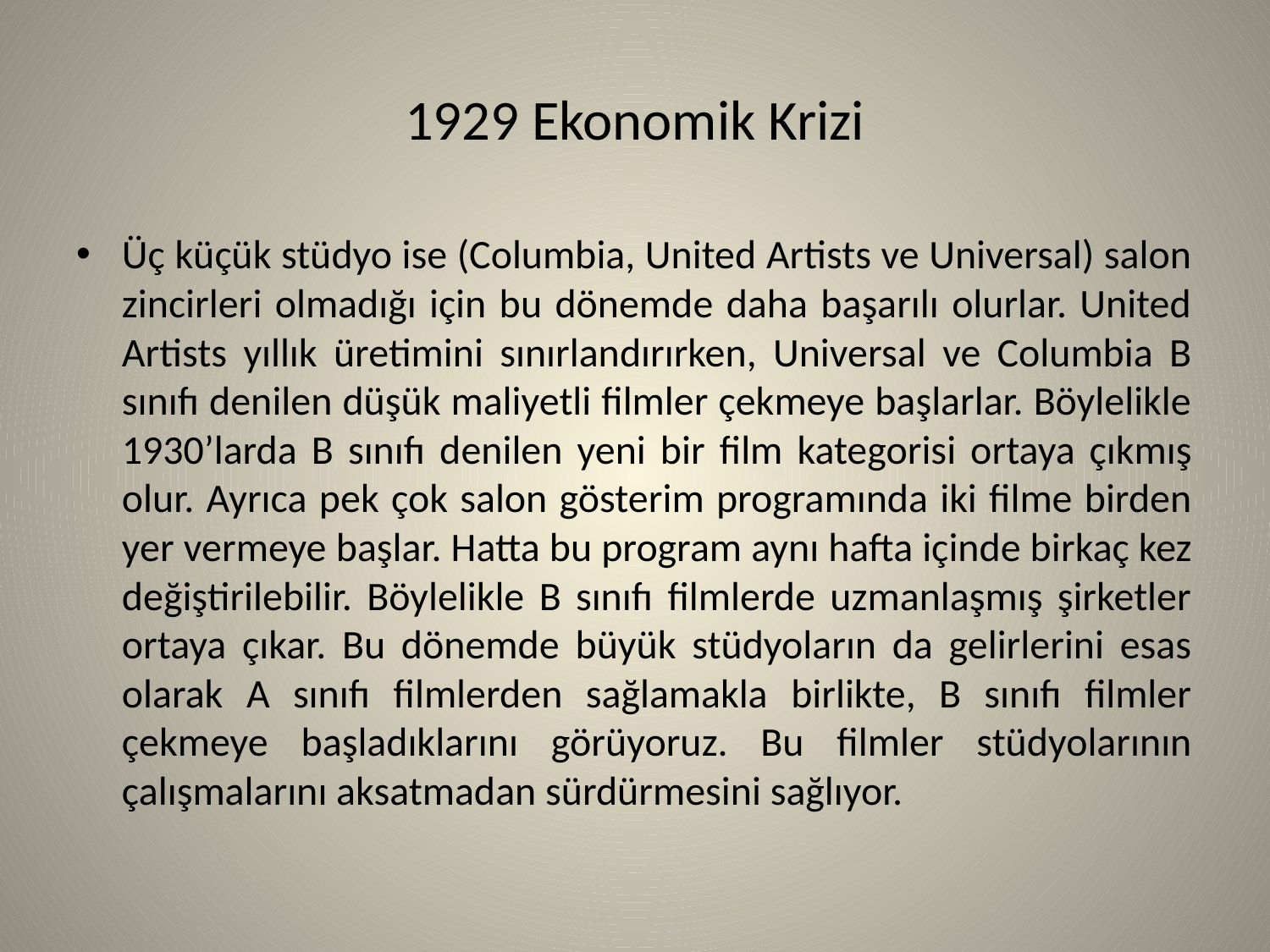

# 1929 Ekonomik Krizi
Üç küçük stüdyo ise (Columbia, United Artists ve Universal) salon zincirleri olmadığı için bu dönemde daha başarılı olurlar. United Artists yıllık üretimini sınırlandırırken, Universal ve Columbia B sınıfı denilen düşük maliyetli filmler çekmeye başlarlar. Böylelikle 1930’larda B sınıfı denilen yeni bir film kategorisi ortaya çıkmış olur. Ayrıca pek çok salon gösterim programında iki filme birden yer vermeye başlar. Hatta bu program aynı hafta içinde birkaç kez değiştirilebilir. Böylelikle B sınıfı filmlerde uzmanlaşmış şirketler ortaya çıkar. Bu dönemde büyük stüdyoların da gelirlerini esas olarak A sınıfı filmlerden sağlamakla birlikte, B sınıfı filmler çekmeye başladıklarını görüyoruz. Bu filmler stüdyolarının çalışmalarını aksatmadan sürdürmesini sağlıyor.